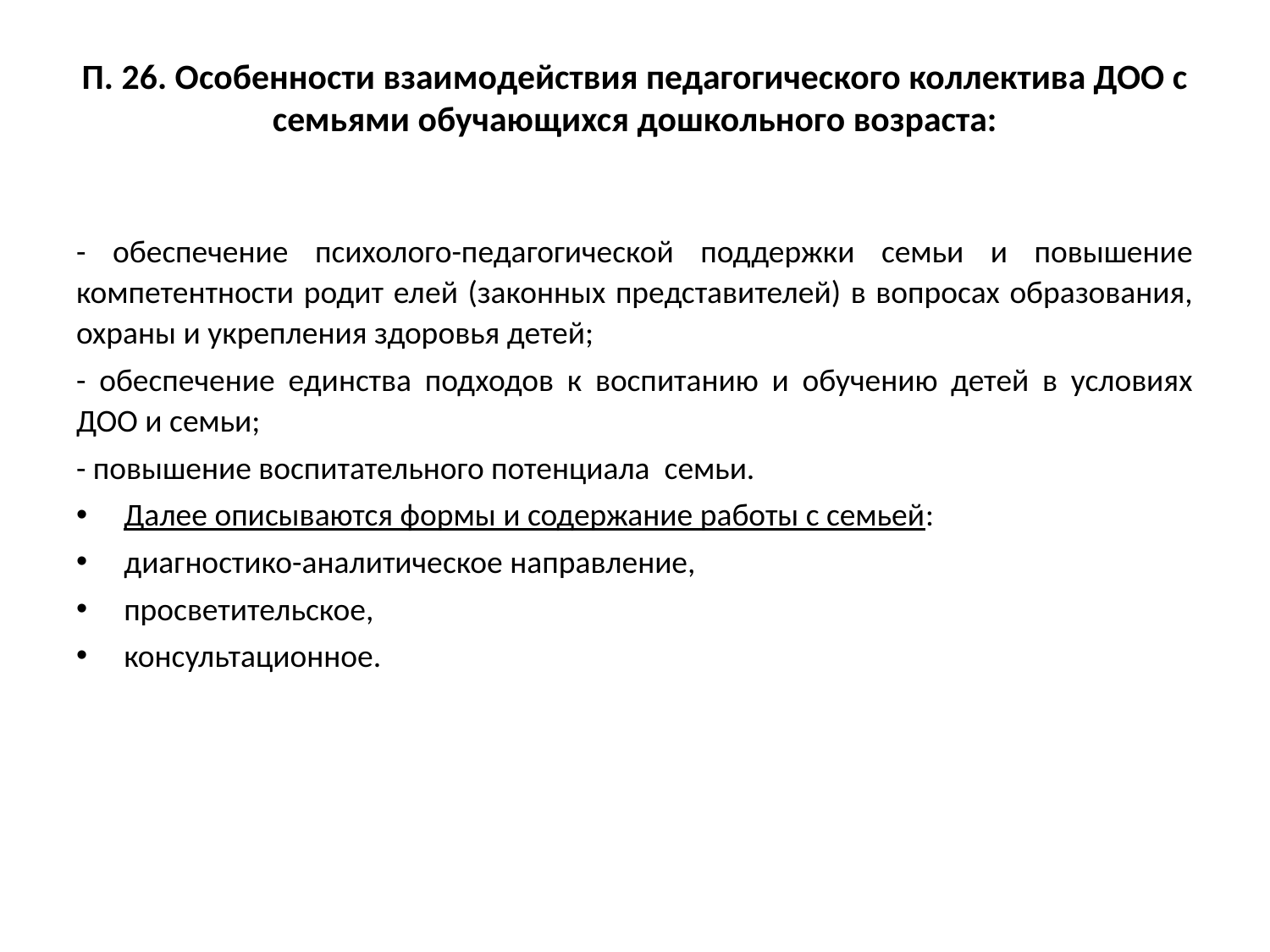

# П. 26. Особенности взаимодействия педагогического коллектива ДОО с семьями обучающихся дошкольного возраста:
- обеспечение психолого-педагогической поддержки семьи и повышение компетентности родит елей (законных представителей) в вопросах образования, охраны и укрепления здоровья детей;
- обеспечение единства подходов к воспитанию и обучению детей в условиях ДОО и семьи;
- повышение воспитательного потенциала  семьи.
Далее описываются формы и содержание работы с семьей:
диагностико-аналитическое направление,
просветительское,
консультационное.